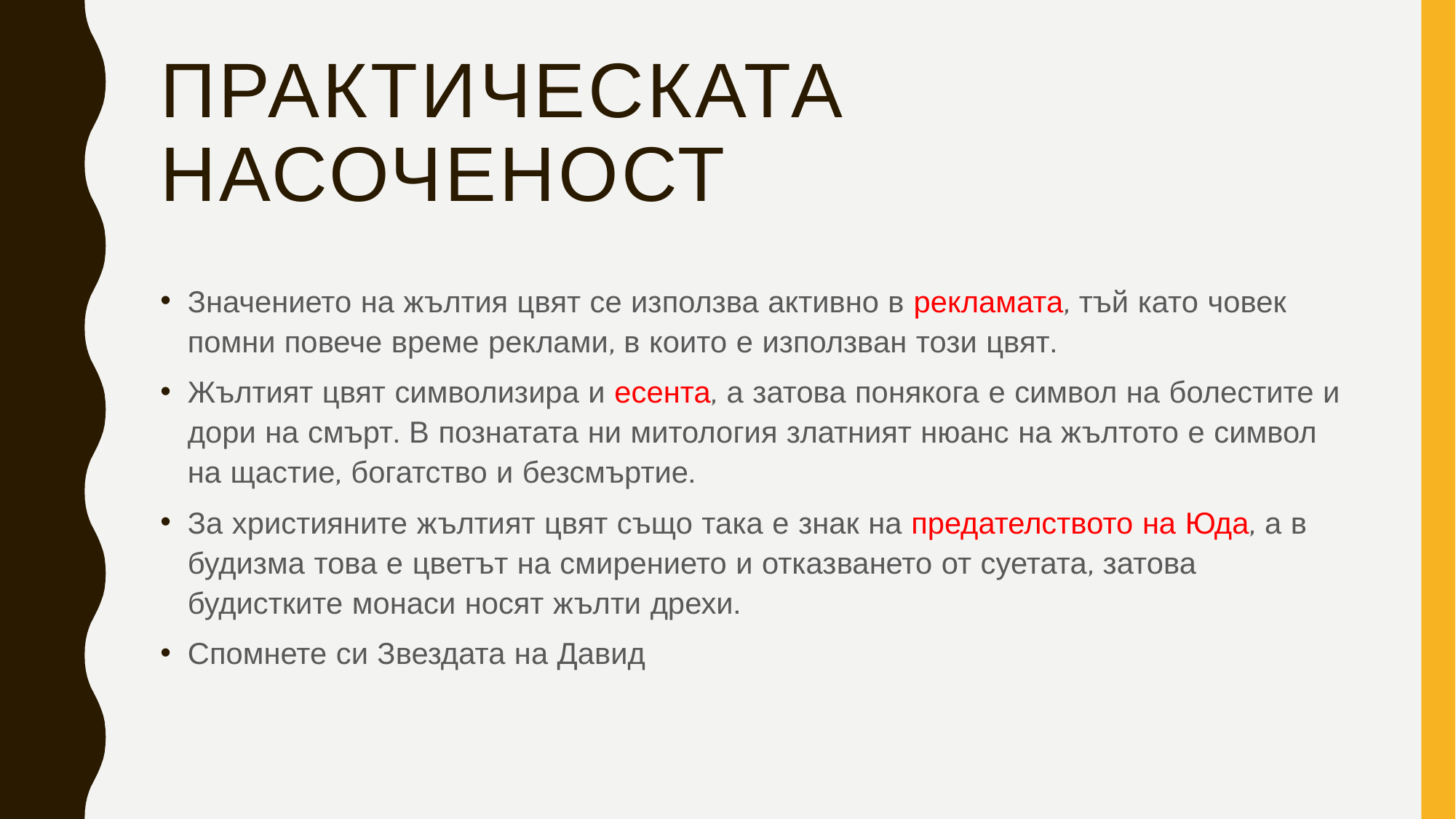

# Практическата насоченост
Значението на жълтия цвят се използва активно в рекламата, тъй като човек помни повече време реклами, в които е използван този цвят.
Жълтият цвят символизира и есента, а затова понякога е символ на болестите и дори на смърт. В познатата ни митология златният нюанс на жълтото е символ на щастие, богатство и безсмъртие.
За християните жълтият цвят също така е знак на предателството на Юда, а в будизма това е цветът на смирението и отказването от суетата, затова будистките монаси носят жълти дрехи.
Спомнете си Звездата на Давид